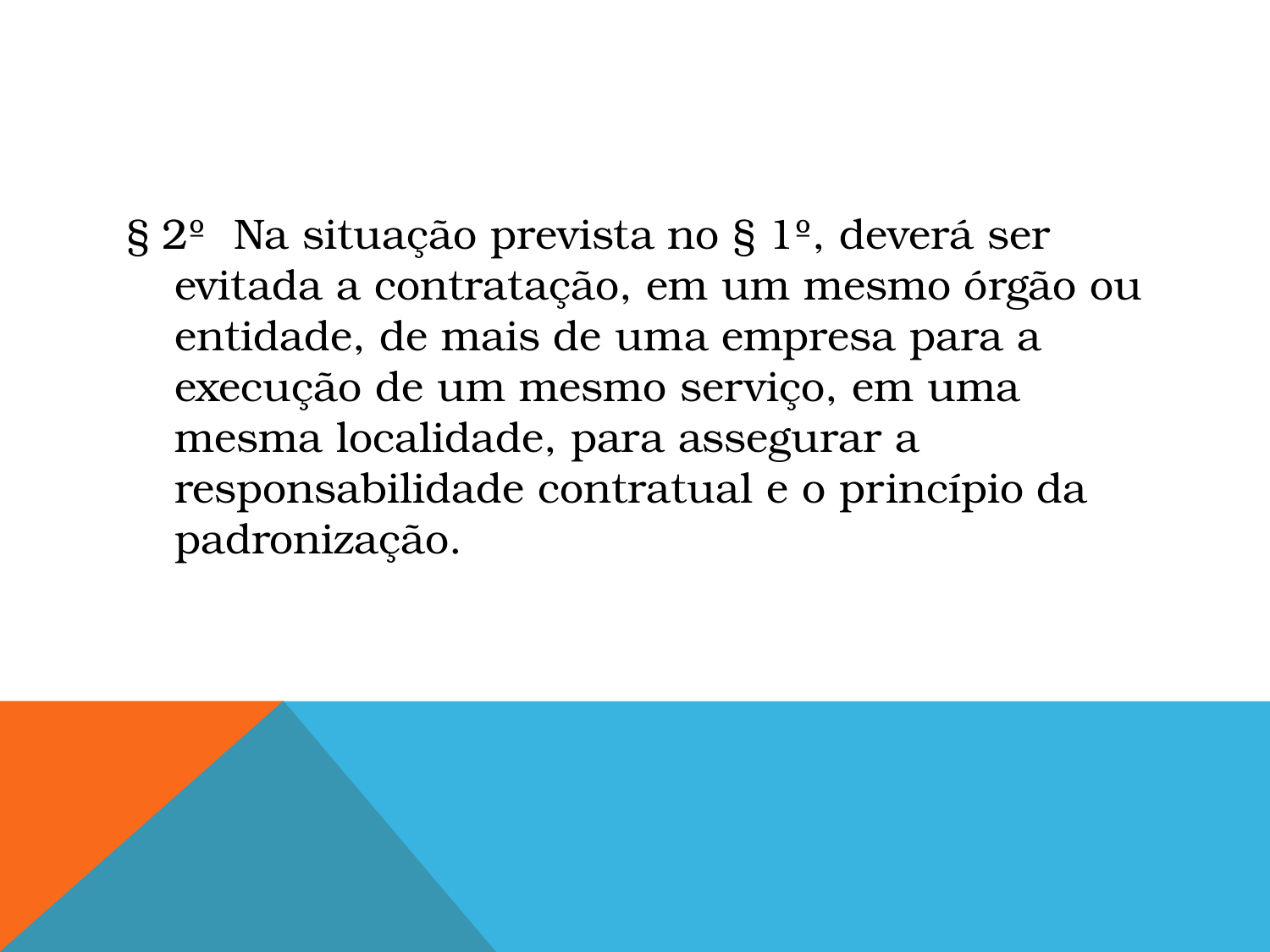

#

§ 2º  Na situação prevista no § 1º, deverá ser evitada a contratação, em um mesmo órgão ou entidade, de mais de uma empresa para a execução de um mesmo serviço, em uma mesma localidade, para assegurar a responsabilidade contratual e o princípio da padronização.